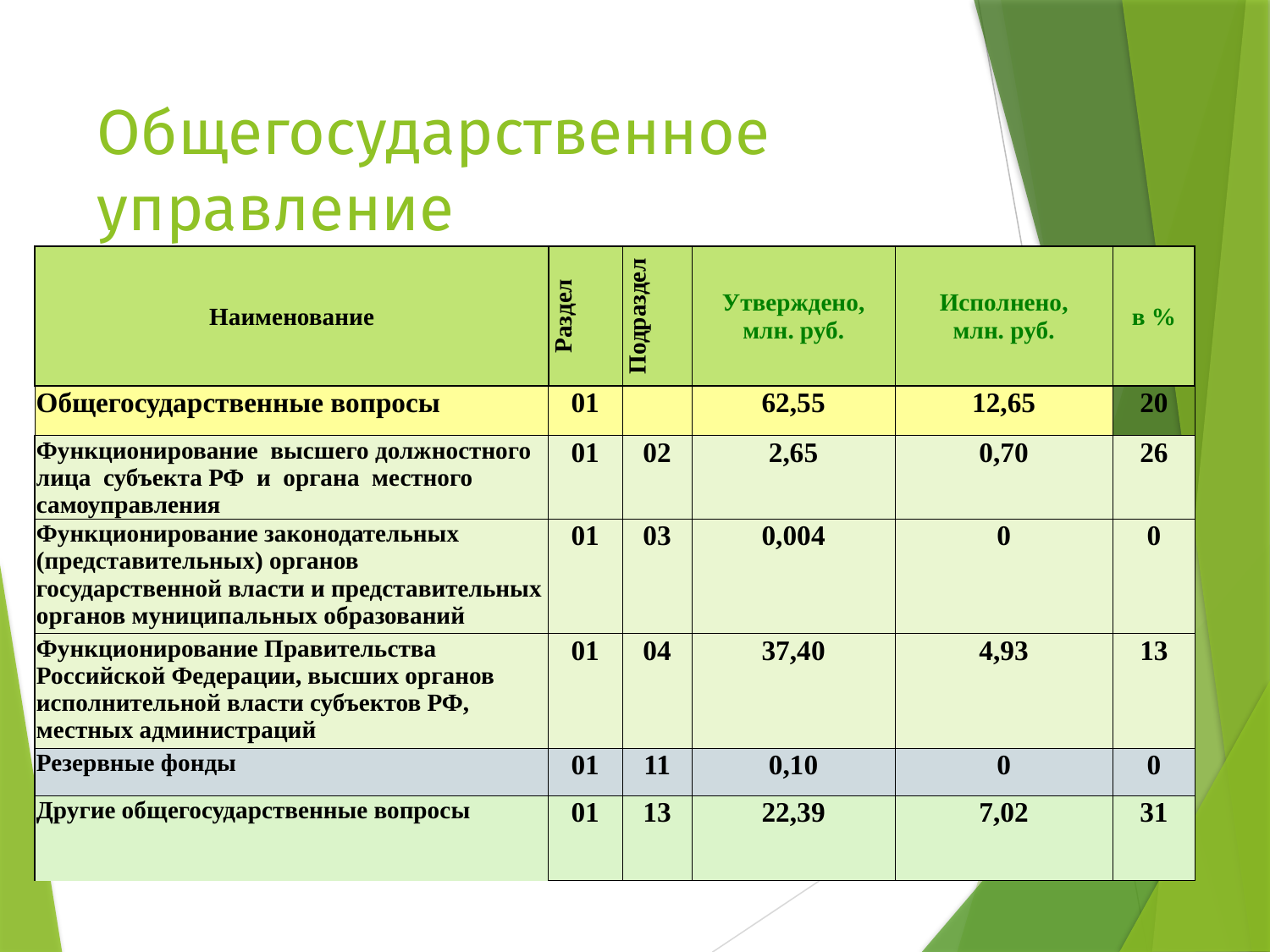

# Общегосударственное управление
| Наименование | Раздел | Подраздел | Утверждено, млн. руб. | Исполнено, млн. руб. | в % |
| --- | --- | --- | --- | --- | --- |
| Общегосударственные вопросы | 01 |  | 62,55 | 12,65 | 20 |
| Функционирование высшего должностного лица субъекта РФ и органа местного самоуправления | 01 | 02 | 2,65 | 0,70 | 26 |
| Функционирование законодательных (представительных) органов государственной власти и представительных органов муниципальных образований | 01 | 03 | 0,004 | 0 | 0 |
| Функционирование Правительства Российской Федерации, высших органов исполнительной власти субъектов РФ, местных администраций | 01 | 04 | 37,40 | 4,93 | 13 |
| Резервные фонды | 01 | 11 | 0,10 | 0 | 0 |
| Другие общегосударственные вопросы | 01 | 13 | 22,39 | 7,02 | 31 |